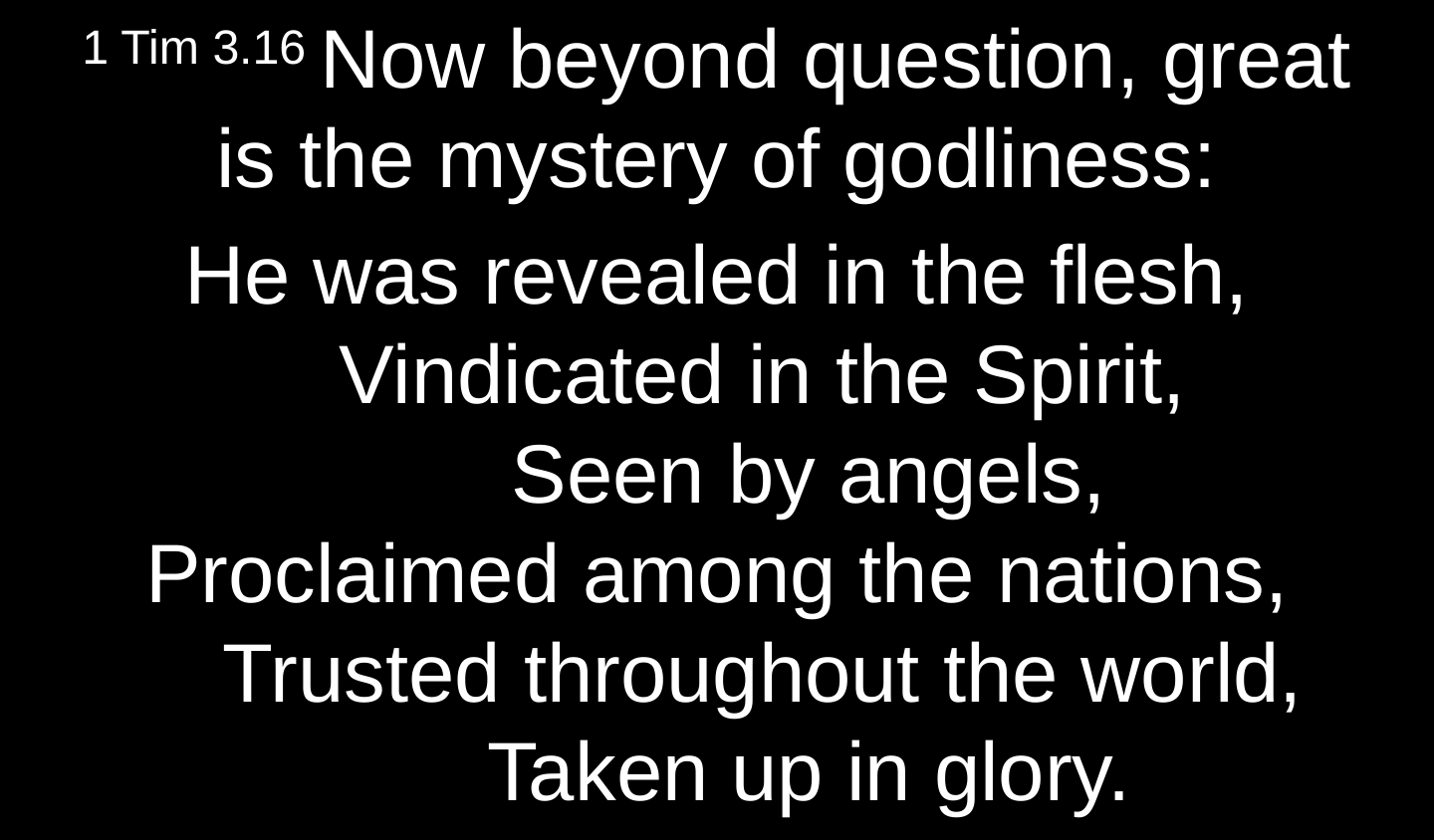

1 Tim 3.16 Now beyond question, great is the mystery of godliness:
He was revealed in the flesh,
    Vindicated in the Spirit,
        Seen by angels,
Proclaimed among the nations,
    Trusted throughout the world,
        Taken up in glory.